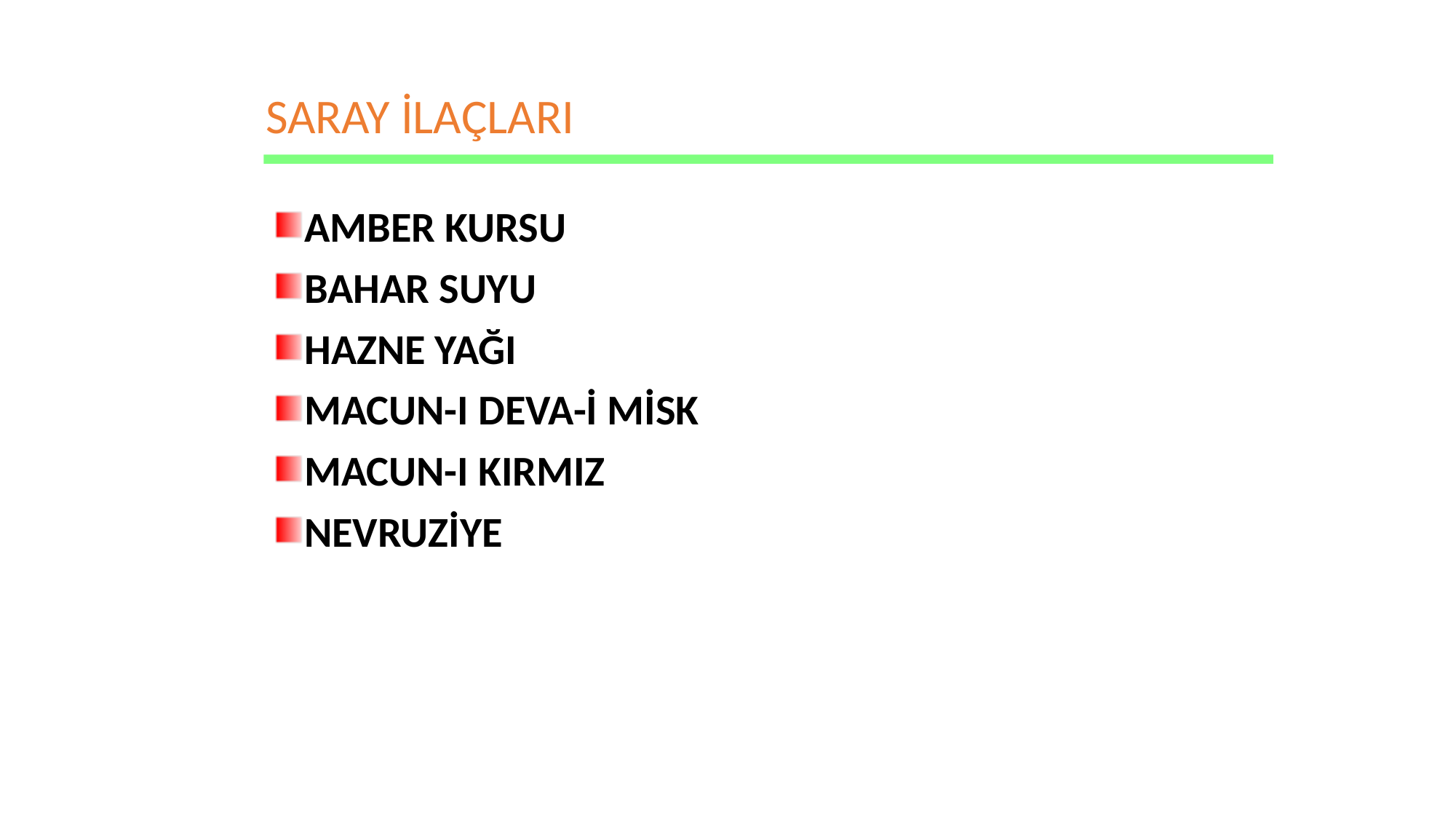

# SARAY İLAÇLARI

AMBER KURSU
BAHAR SUYU
HAZNE YAĞI
MACUN-I DEVA-İ MİSK
MACUN-I KIRMIZ
NEVRUZİYE